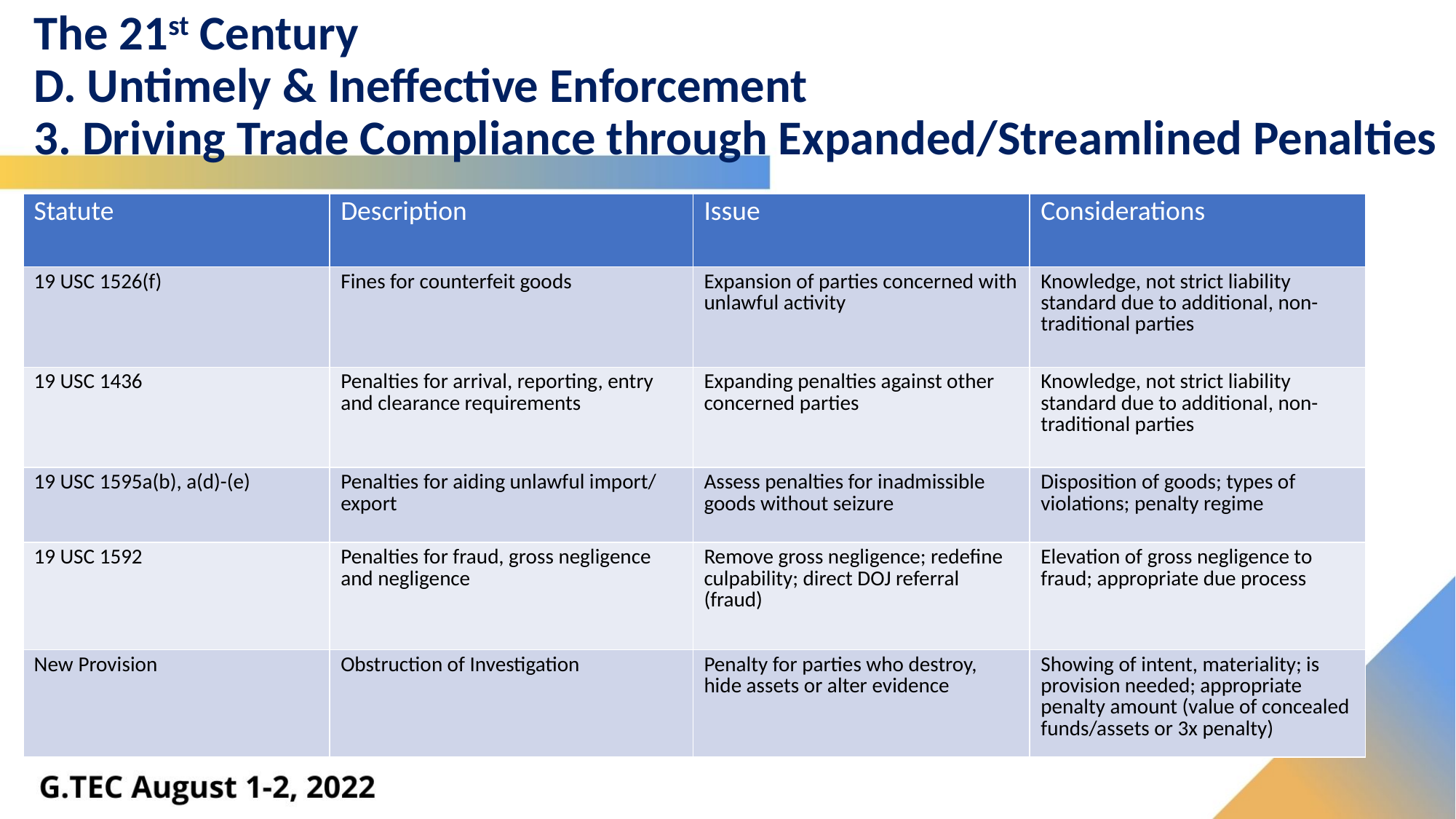

# The 21st Century D. Untimely & Ineffective Enforcement 3. Driving Trade Compliance through Expanded/Streamlined Penalties
| Statute | Description | Issue | Considerations |
| --- | --- | --- | --- |
| 19 USC 1526(f) | Fines for counterfeit goods | Expansion of parties concerned with unlawful activity | Knowledge, not strict liability standard due to additional, non-traditional parties |
| 19 USC 1436 | Penalties for arrival, reporting, entry and clearance requirements | Expanding penalties against other concerned parties | Knowledge, not strict liability standard due to additional, non-traditional parties |
| 19 USC 1595a(b), a(d)-(e) | Penalties for aiding unlawful import/ export | Assess penalties for inadmissible goods without seizure | Disposition of goods; types of violations; penalty regime |
| 19 USC 1592 | Penalties for fraud, gross negligence and negligence | Remove gross negligence; redefine culpability; direct DOJ referral (fraud) | Elevation of gross negligence to fraud; appropriate due process |
| New Provision | Obstruction of Investigation | Penalty for parties who destroy, hide assets or alter evidence | Showing of intent, materiality; is provision needed; appropriate penalty amount (value of concealed funds/assets or 3x penalty) |